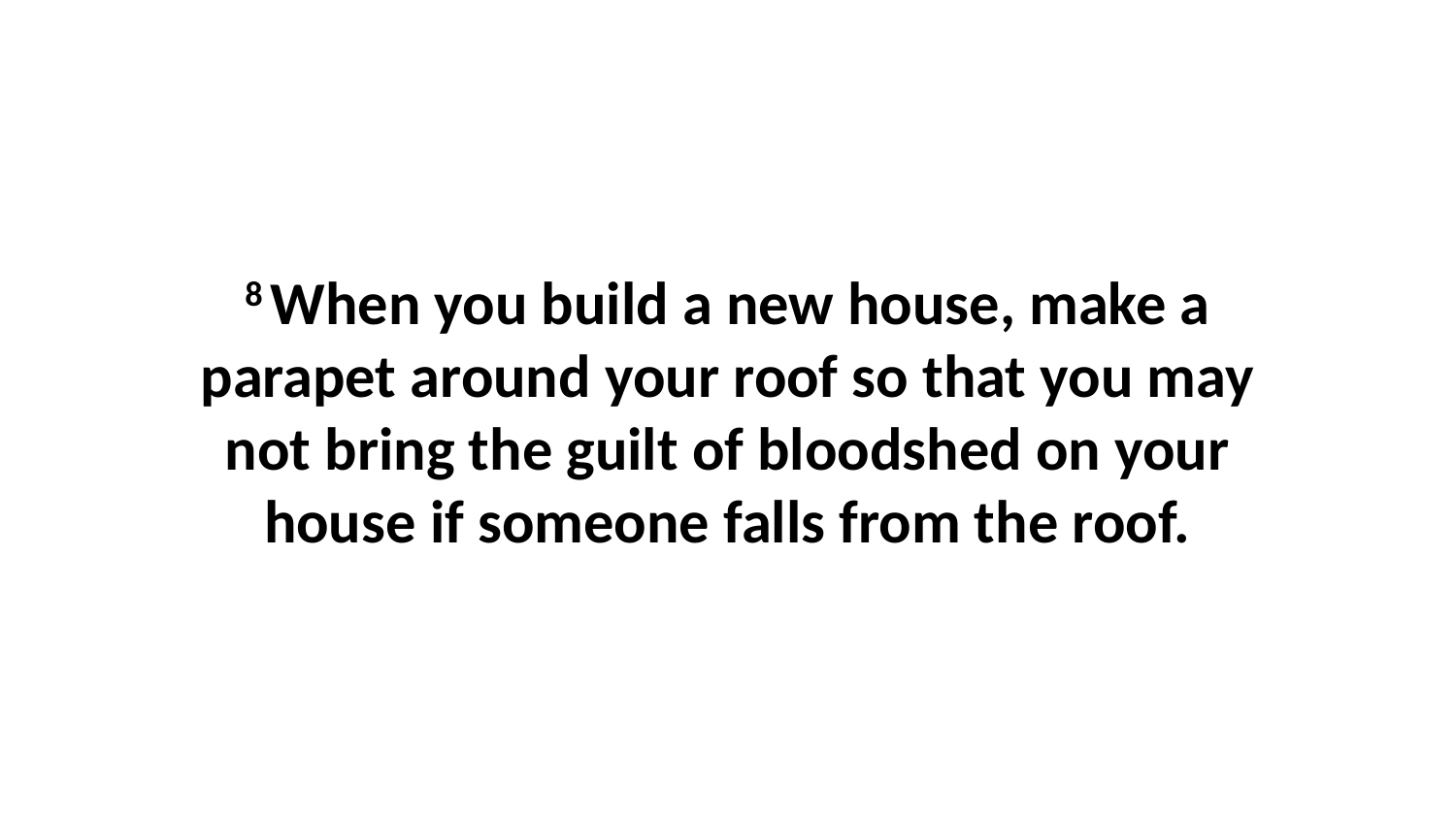

8 When you build a new house, make a parapet around your roof so that you may not bring the guilt of bloodshed on your house if someone falls from the roof.